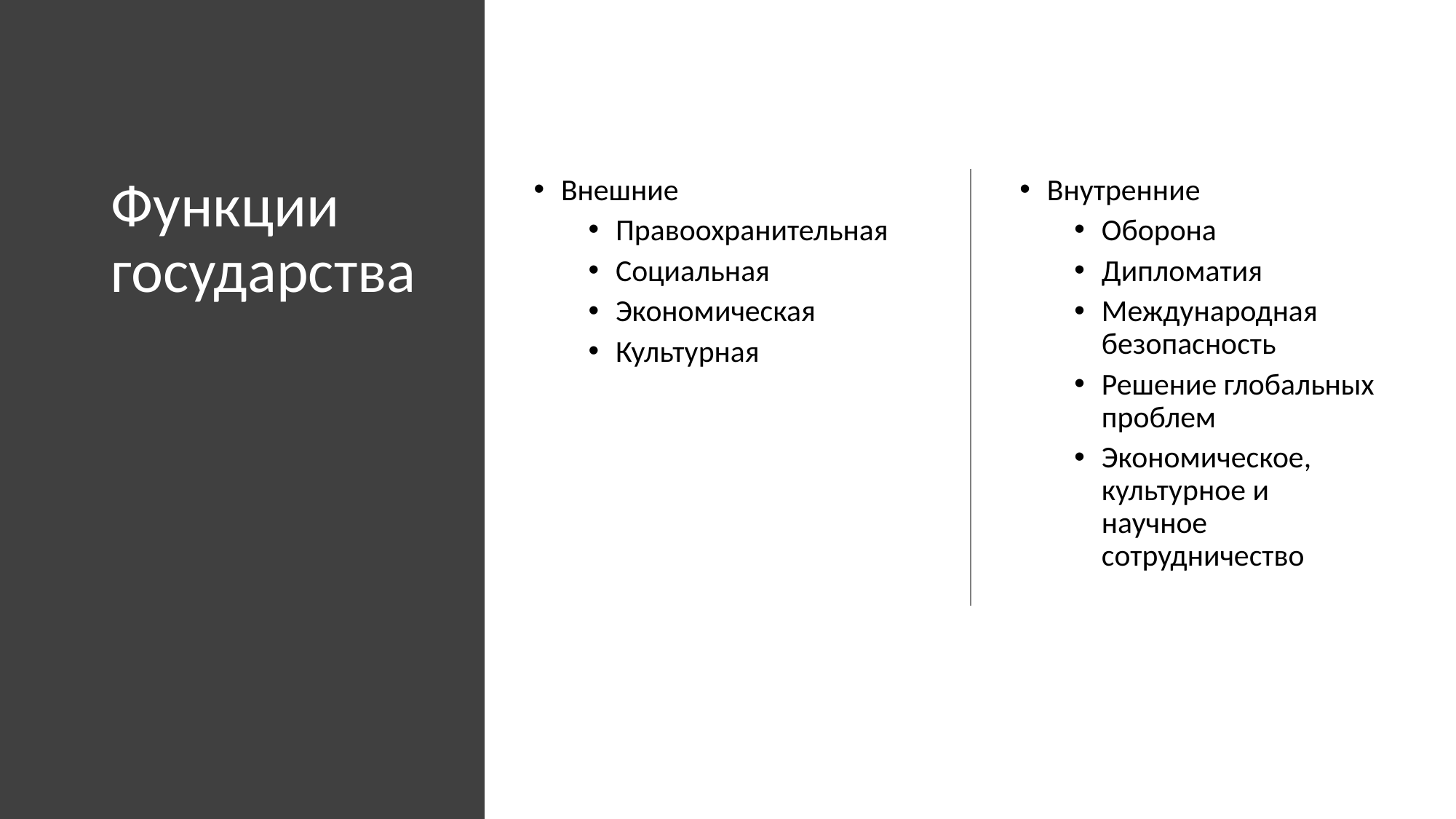

# Функции государства
Внешние
Правоохранительная
Социальная
Экономическая
Культурная

Внутренние
Оборона
Дипломатия
Международная безопасность
Решение глобальных проблем
Экономическое, культурное и научное сотрудничество